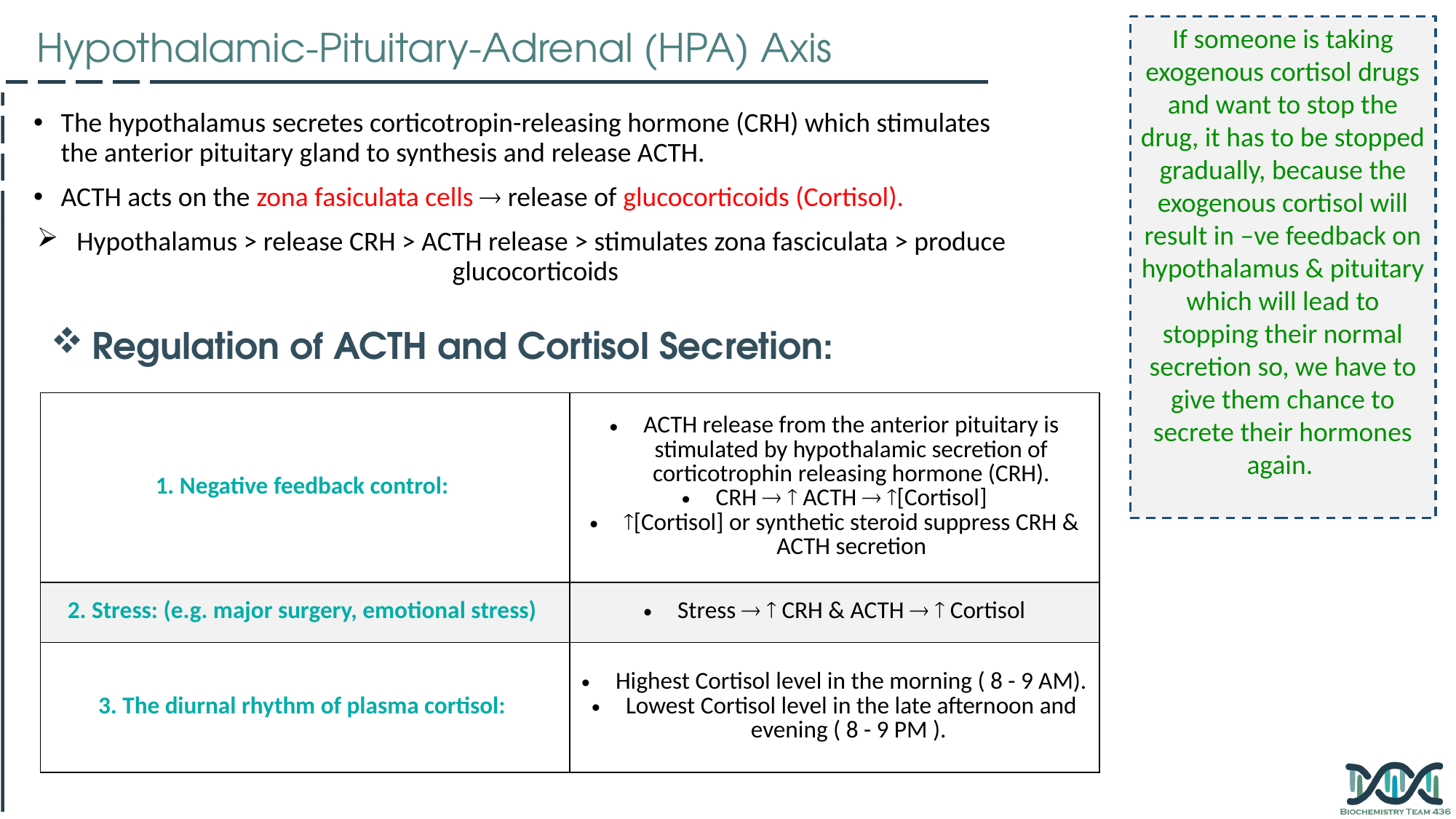

If someone is taking exogenous cortisol drugs and want to stop the drug, it has to be stopped gradually, because the exogenous cortisol will result in –ve feedback on hypothalamus & pituitary which will lead to stopping their normal secretion so, we have to give them chance to secrete their hormones again.
Hypothalamic-Pituitary-Adrenal (HPA) Axis
The hypothalamus secretes corticotropin-releasing hormone (CRH) which stimulates the anterior pituitary gland to synthesis and release ACTH.
ACTH acts on the zona fasiculata cells → release of glucocorticoids (Cortisol).
  Hypothalamus > release CRH > ACTH release > stimulates zona fasciculata > produce glucocorticoids

Regulation of ACTH and Cortisol Secretion:
| 1. Negative feedback control: | ACTH release from the anterior pituitary is stimulated by hypothalamic secretion of corticotrophin releasing hormone (CRH). CRH → ↑ ACTH → ↑[Cortisol] ↑[Cortisol] or synthetic steroid suppress CRH & ACTH secretion |
| --- | --- |
| 2. Stress: (e.g. major surgery, emotional stress) | Stress → ↑ CRH & ACTH → ↑ Cortisol |
| 3. The diurnal rhythm of plasma cortisol: | Highest Cortisol level in the morning ( 8 - 9 AM). Lowest Cortisol level in the late afternoon and evening ( 8 - 9 PM ). |